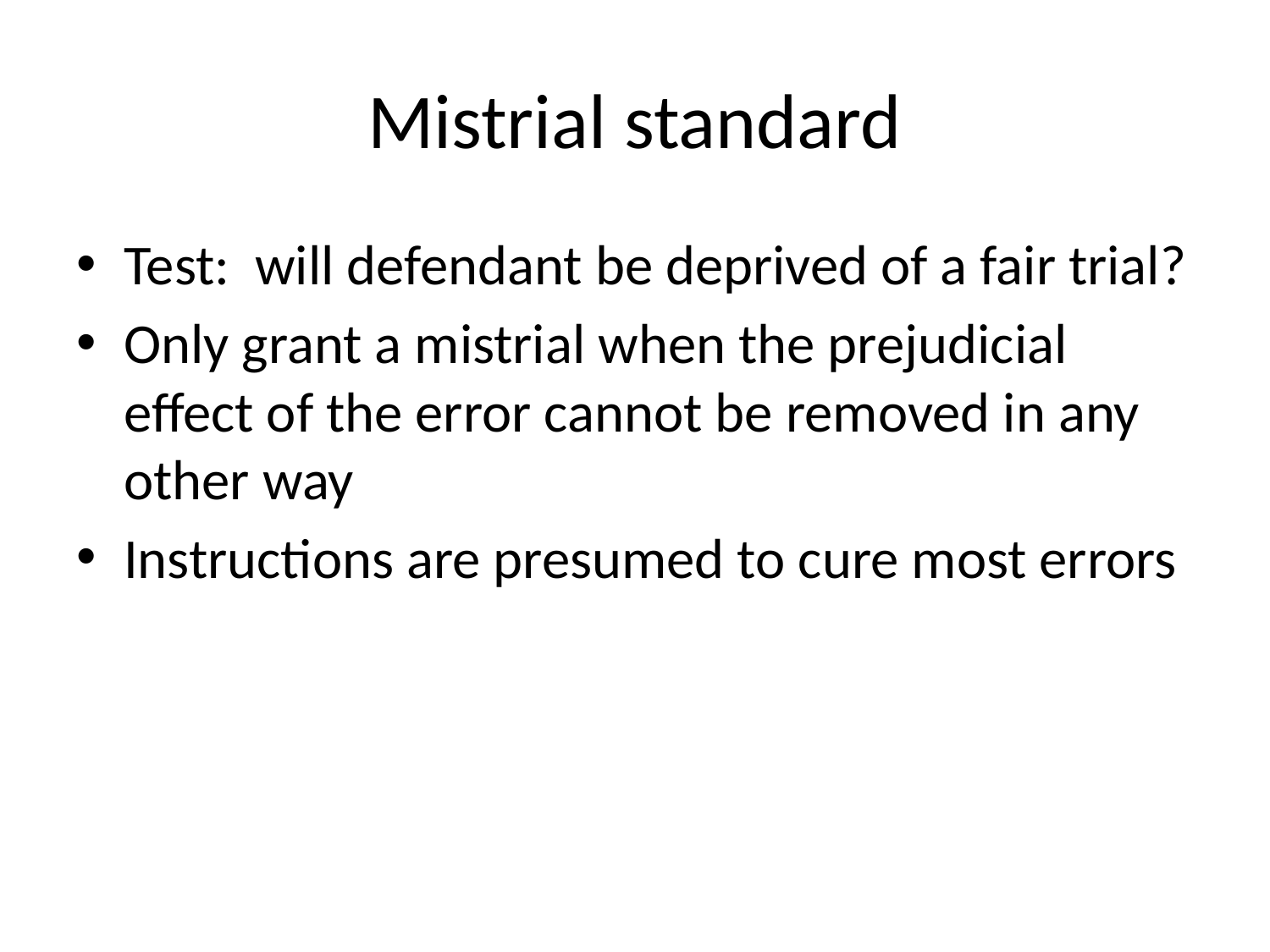

# Mistrial standard
Test:  will defendant be deprived of a fair trial?
Only grant a mistrial when the prejudicial effect of the error cannot be removed in any other way
Instructions are presumed to cure most errors